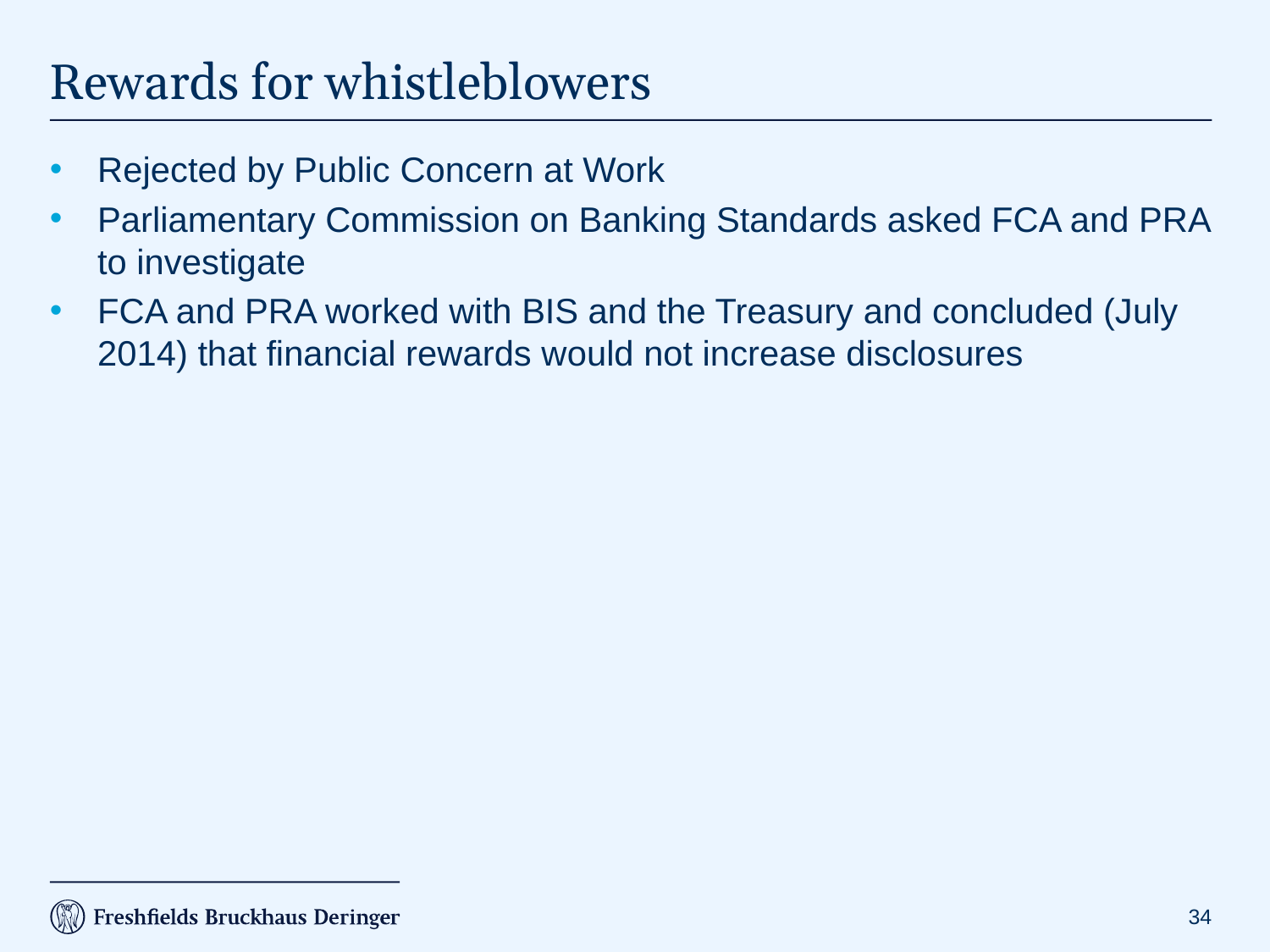

# Rewards for whistleblowers
Rejected by Public Concern at Work
Parliamentary Commission on Banking Standards asked FCA and PRA to investigate
FCA and PRA worked with BIS and the Treasury and concluded (July 2014) that financial rewards would not increase disclosures

34